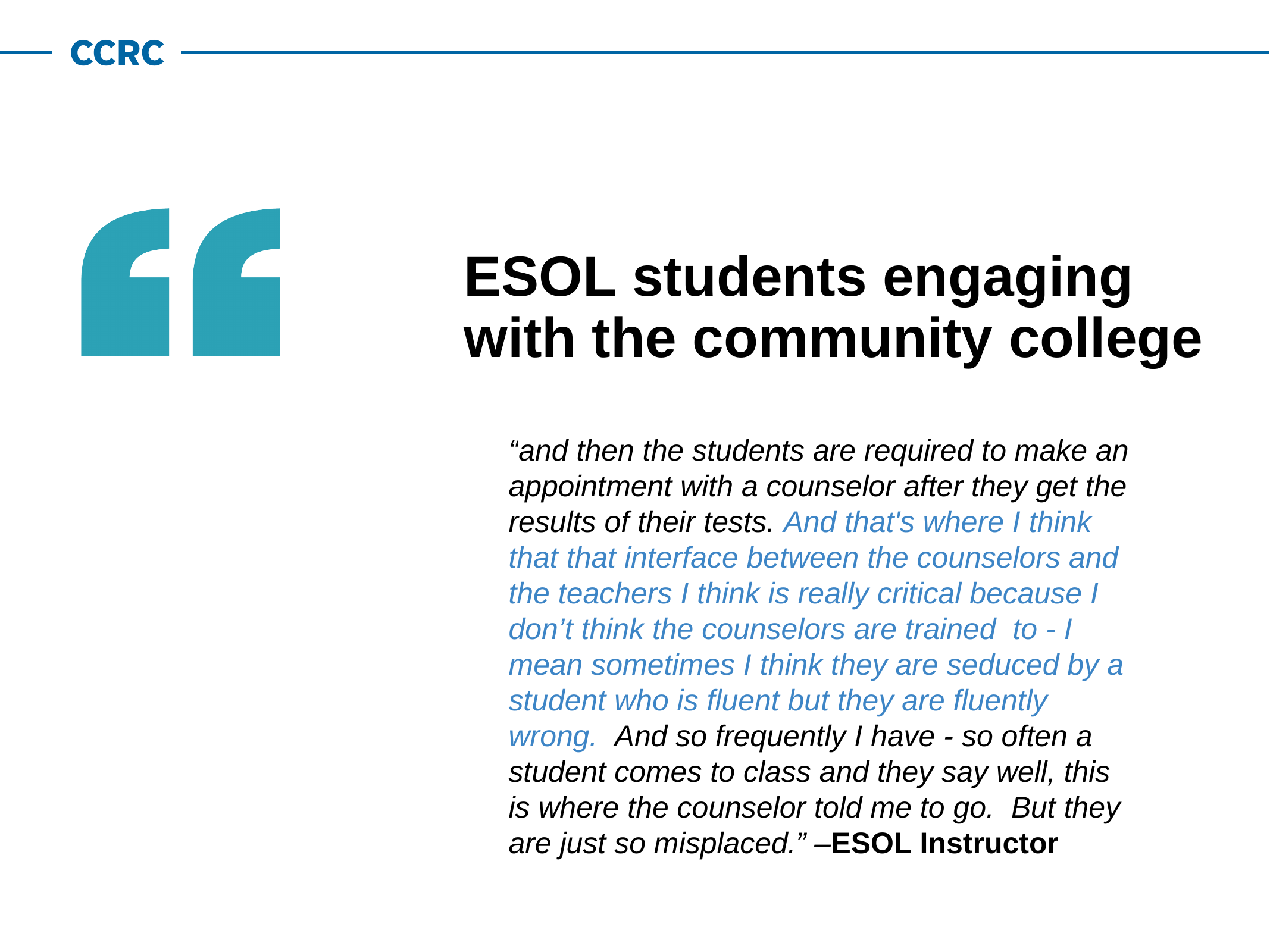

# ESOL students engaging with the community college

“and then the students are required to make an appointment with a counselor after they get the results of their tests. And that's where I think that that interface between the counselors and the teachers I think is really critical because I don’t think the counselors are trained  to - I mean sometimes I think they are seduced by a student who is fluent but they are fluently wrong.  And so frequently I have - so often a student comes to class and they say well, this is where the counselor told me to go.  But they are just so misplaced.” –ESOL Instructor